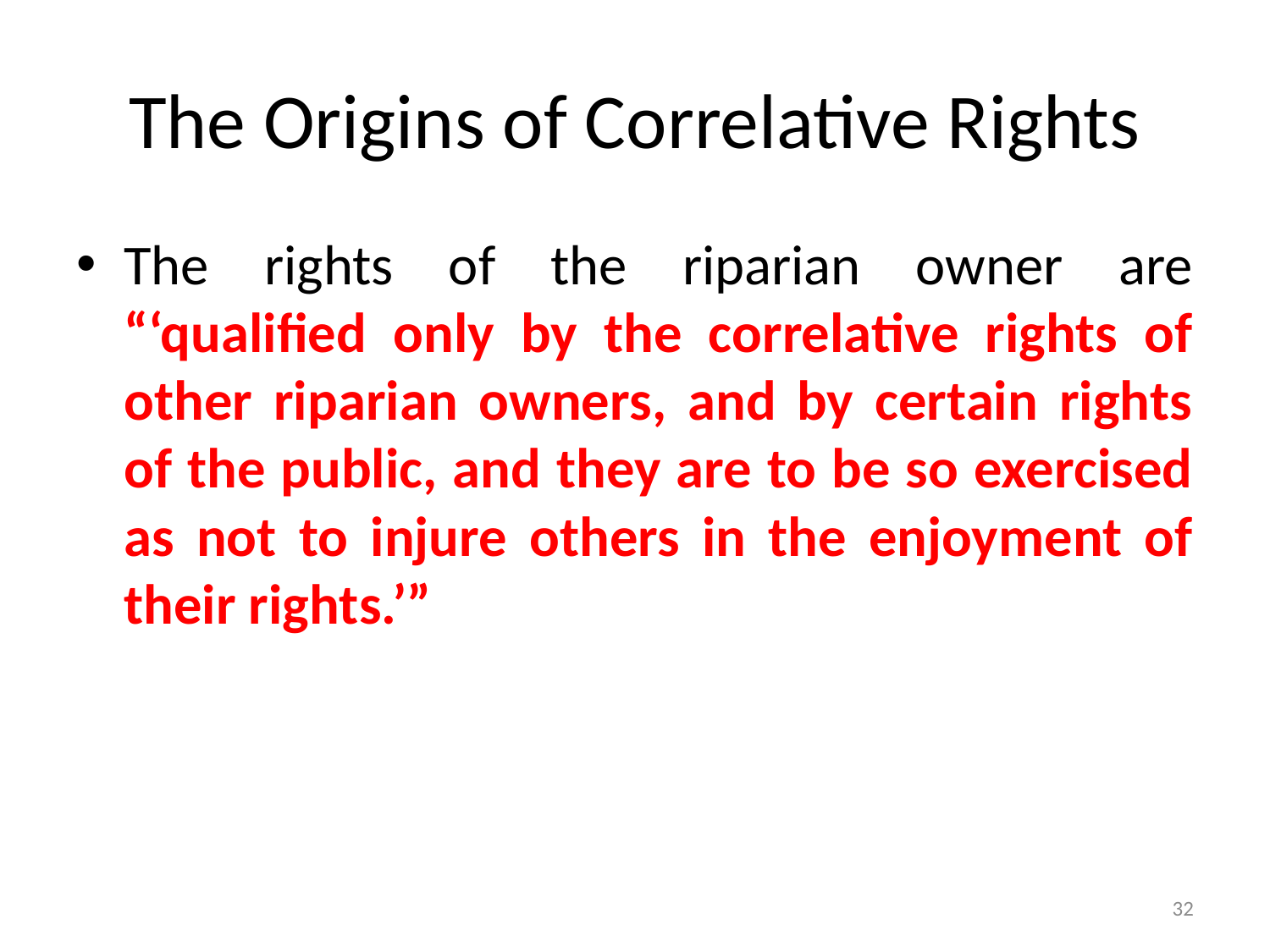

# The Origins of Correlative Rights
The rights of the riparian owner are “‘qualified only by the correlative rights of other riparian owners, and by certain rights of the public, and they are to be so exercised as not to injure others in the enjoyment of their rights.’”

32